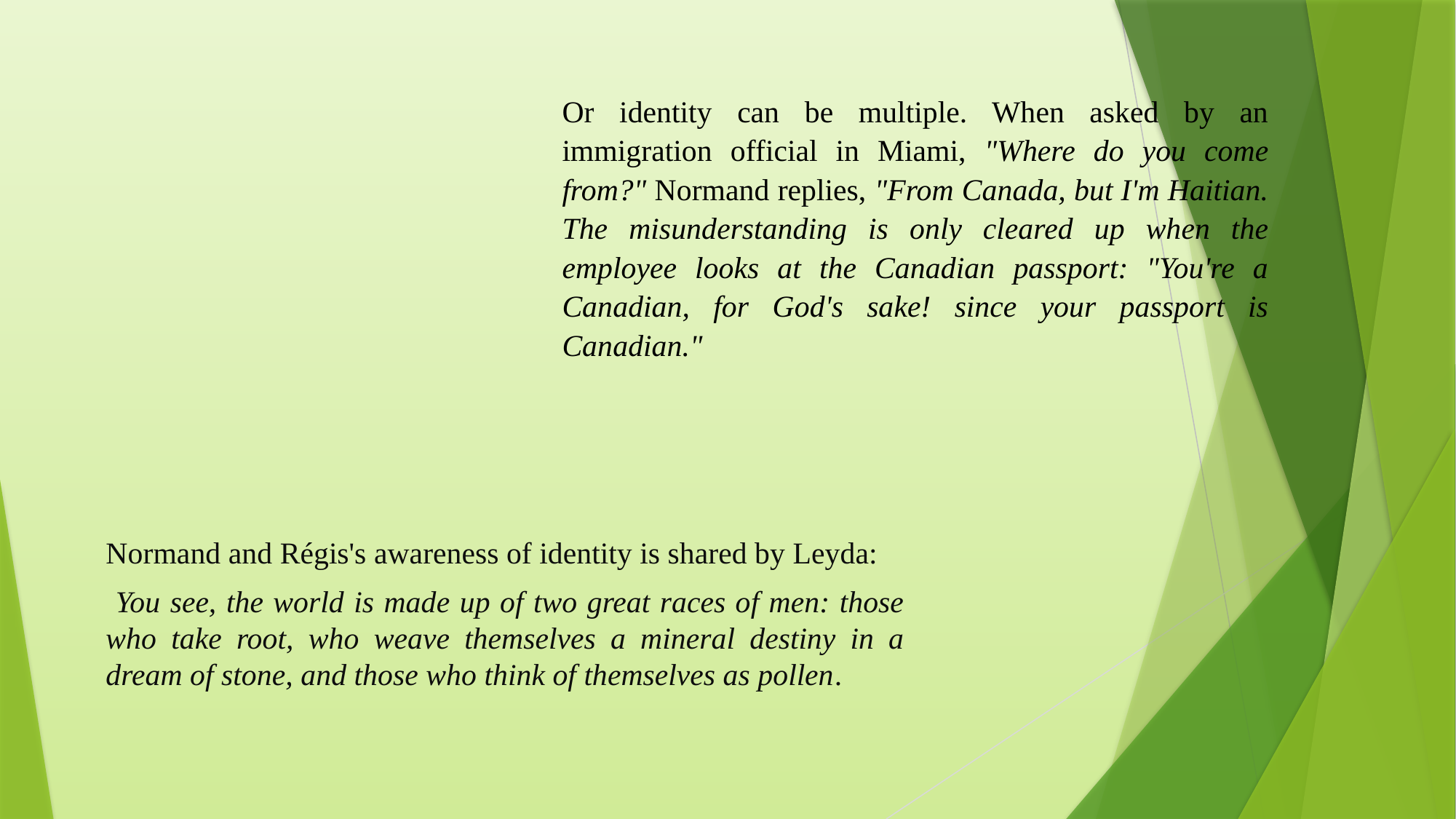

Or identity can be multiple. When asked by an immigration official in Miami, "Where do you come from?" Normand replies, "From Canada, but I'm Haitian. The misunderstanding is only cleared up when the employee looks at the Canadian passport: "You're a Canadian, for God's sake! since your passport is Canadian."
Normand and Régis's awareness of identity is shared by Leyda:
 You see, the world is made up of two great races of men: those who take root, who weave themselves a mineral destiny in a dream of stone, and those who think of themselves as pollen.